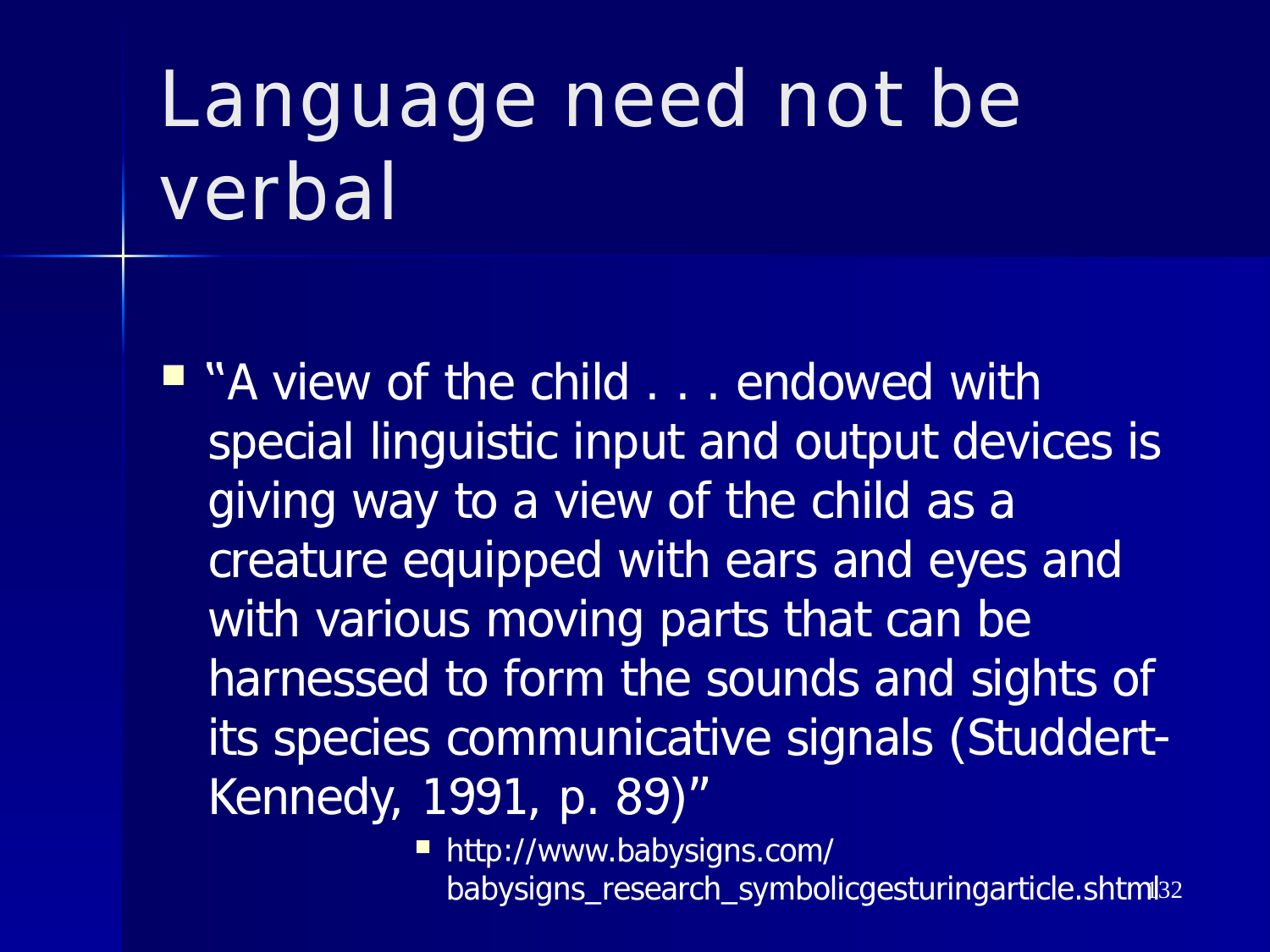

# Language need not be verbal

“A view of the child . . . endowed with special linguistic input and output devices is giving way to a view of the child as a creature equipped with ears and eyes and with various moving parts that can be harnessed to form the sounds and sights of its species communicative signals (Studdert-Kennedy, 1991, p. 89)”
http://www.babysigns.com/babysigns_research_symbolicgesturingarticle.shtml

132